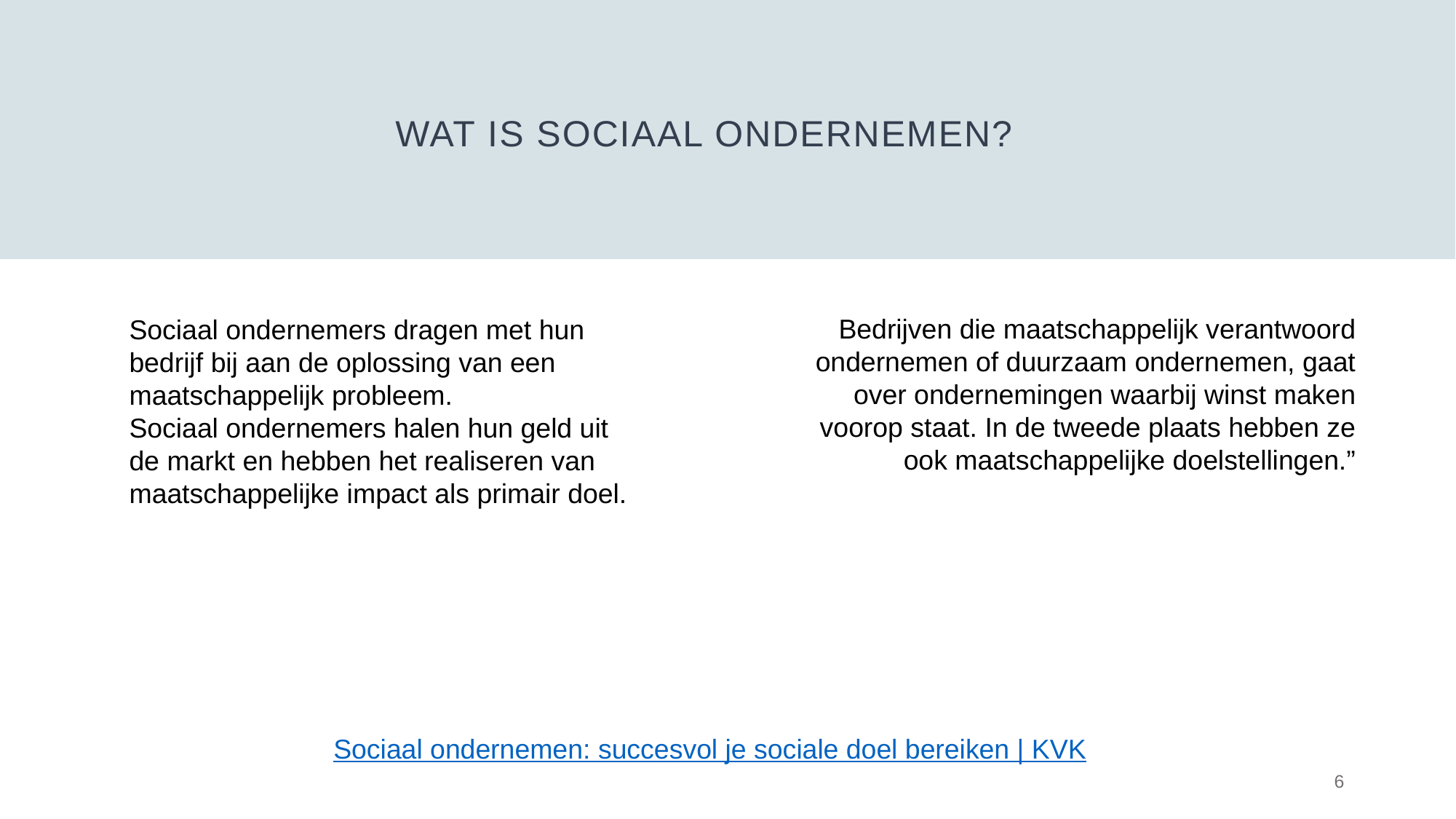

# Wat is sociaal ondernemen?
Bedrijven die maatschappelijk verantwoord ondernemen of duurzaam ondernemen, gaat over ondernemingen waarbij winst maken voorop staat. In de tweede plaats hebben ze ook maatschappelijke doelstellingen.”
Sociaal ondernemers dragen met hun bedrijf bij aan de oplossing van een maatschappelijk probleem.
Sociaal ondernemers halen hun geld uit de markt en hebben het realiseren van maatschappelijke impact als primair doel.

Sociaal ondernemen: succesvol je sociale doel bereiken | KVK
6